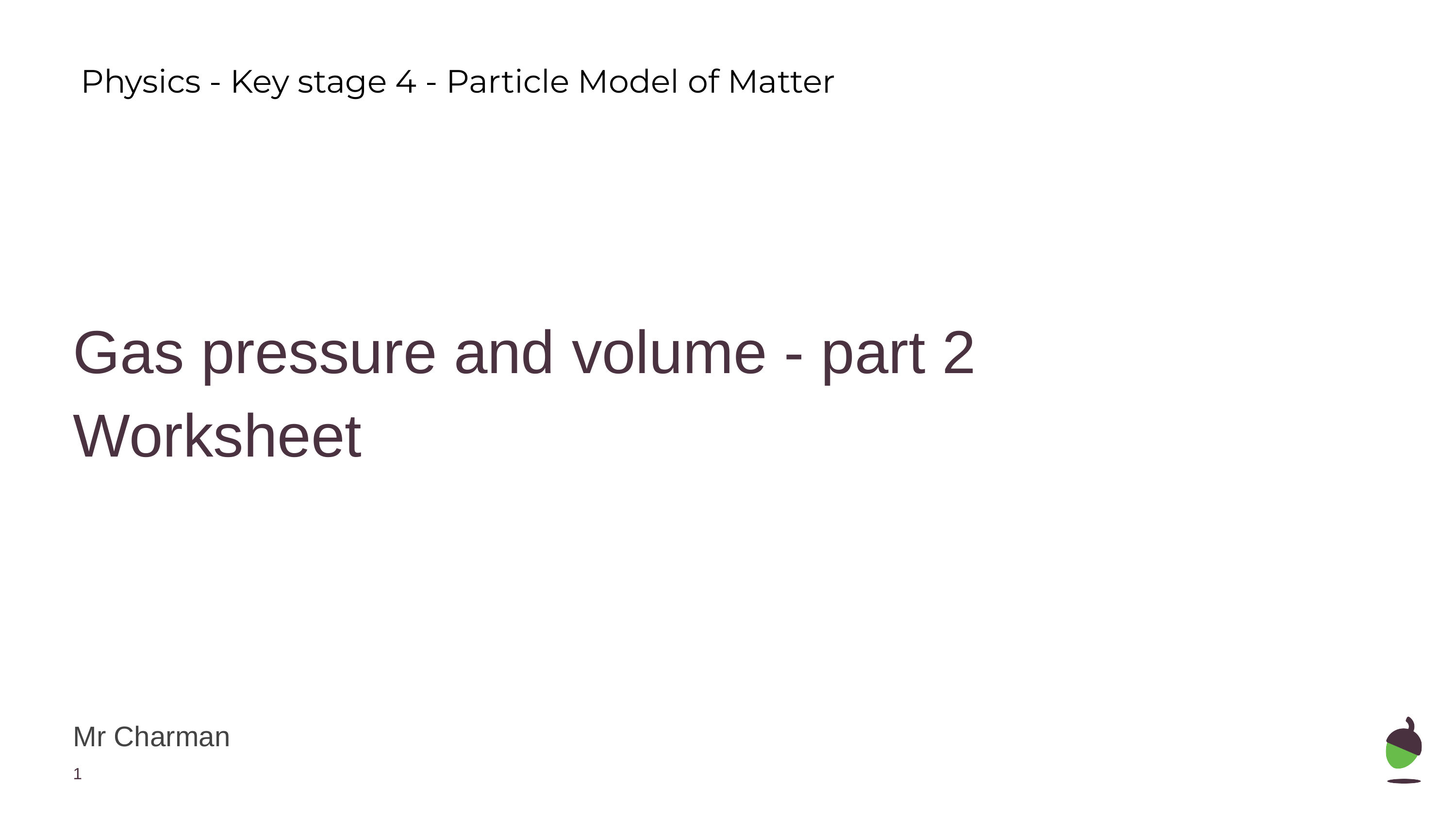

Physics - Key stage 4 - Particle Model of Matter

Gas pressure and volume - part 2
Worksheet
Mr Charman
1
Mr Charman